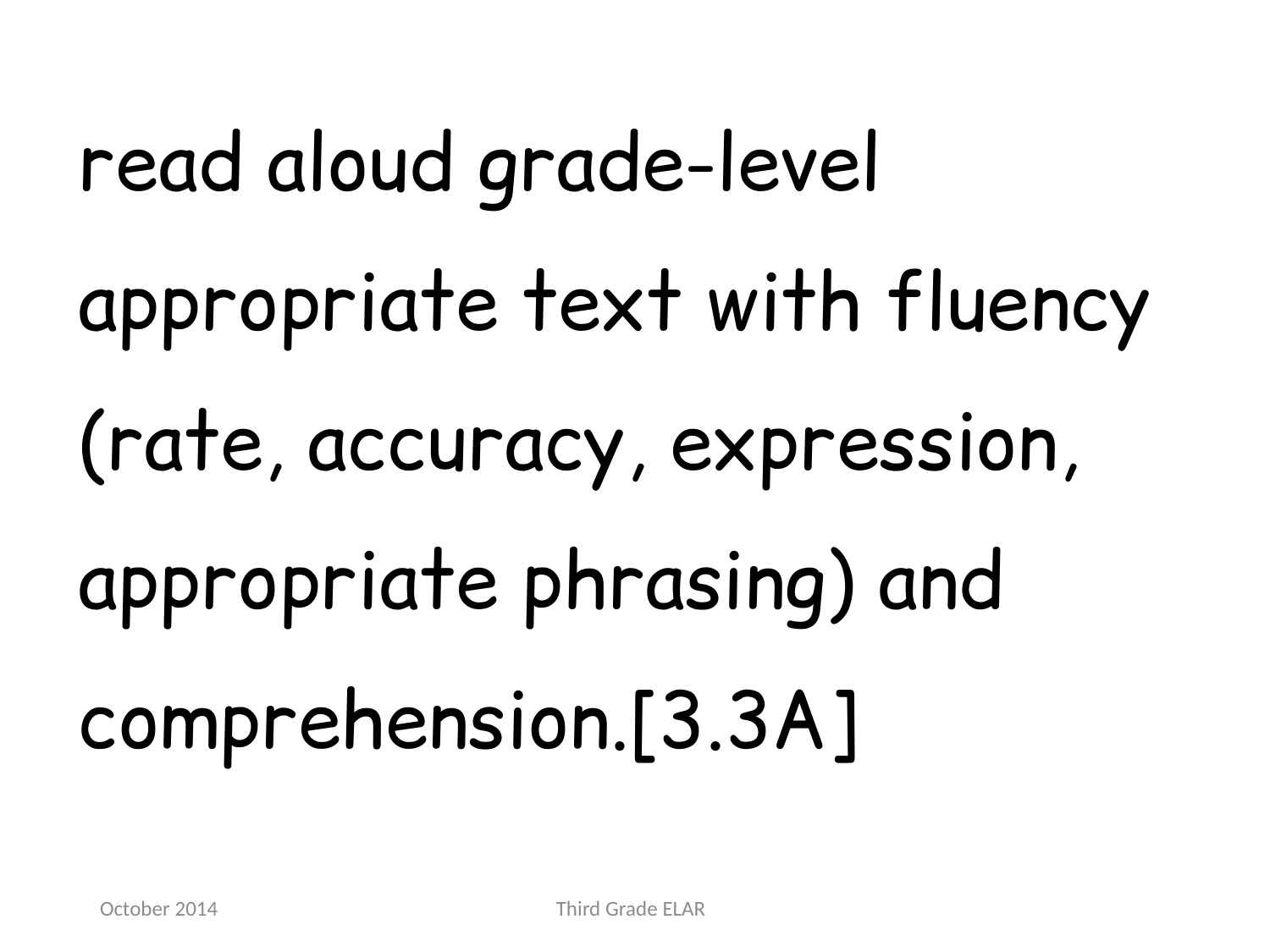

read aloud grade-level appropriate text with fluency (rate, accuracy, expression, appropriate phrasing) and comprehension.[3.3A]
October 2014
Third Grade ELAR